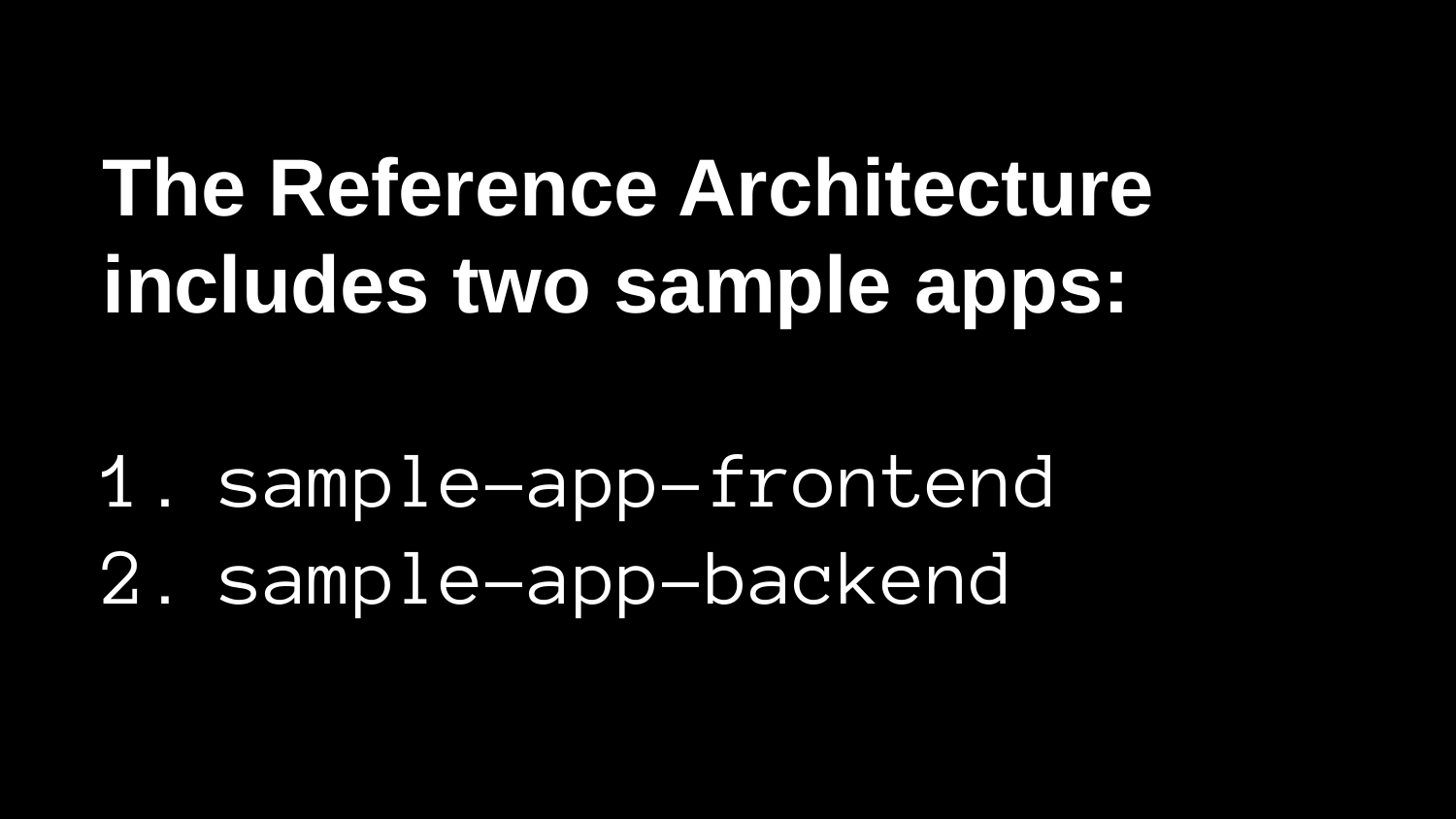

The Reference Architecture includes two sample apps:

sample-app-frontend
sample-app-backend